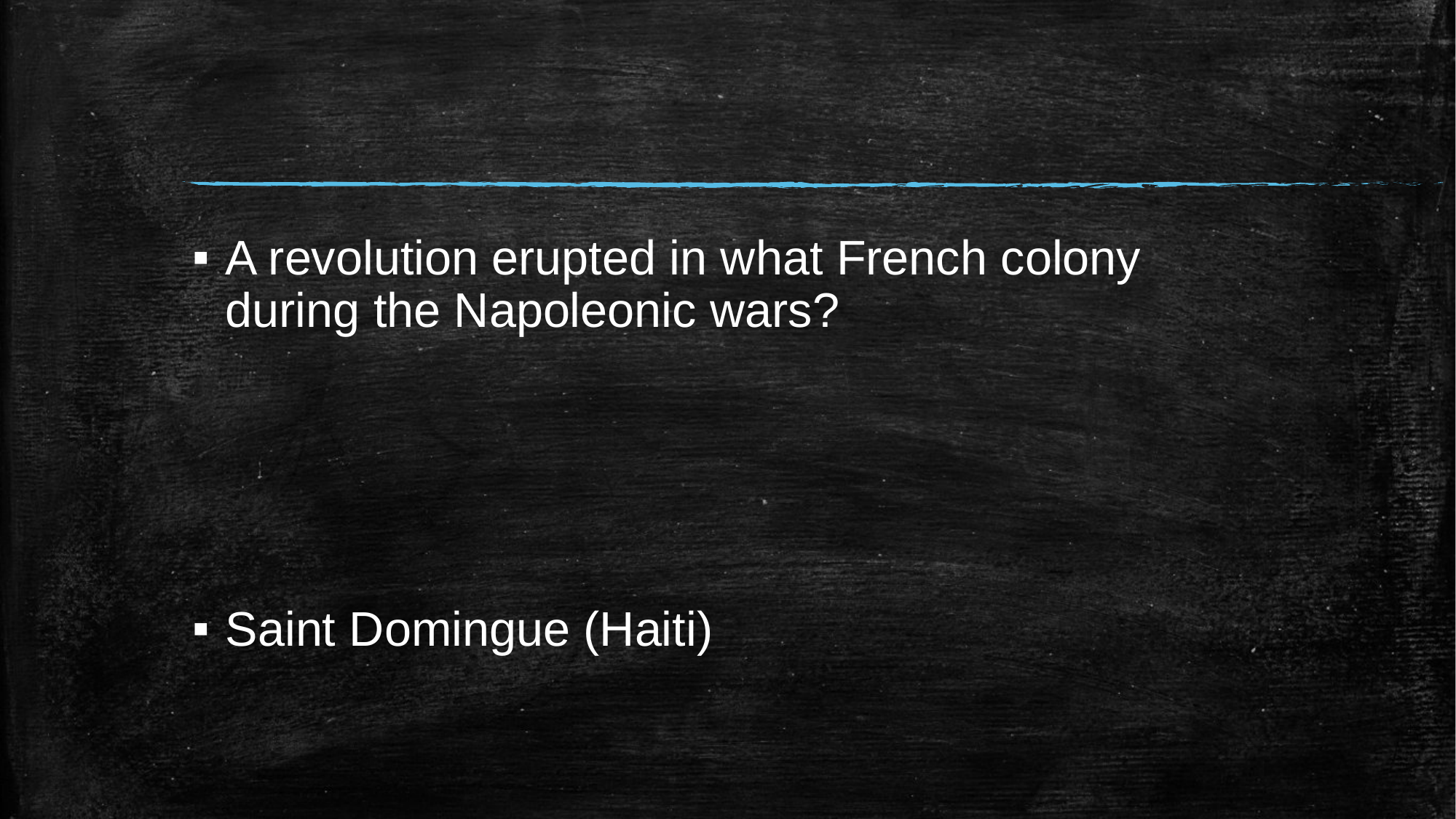

#
A revolution erupted in what French colony during the Napoleonic wars?

Saint Domingue (Haiti)